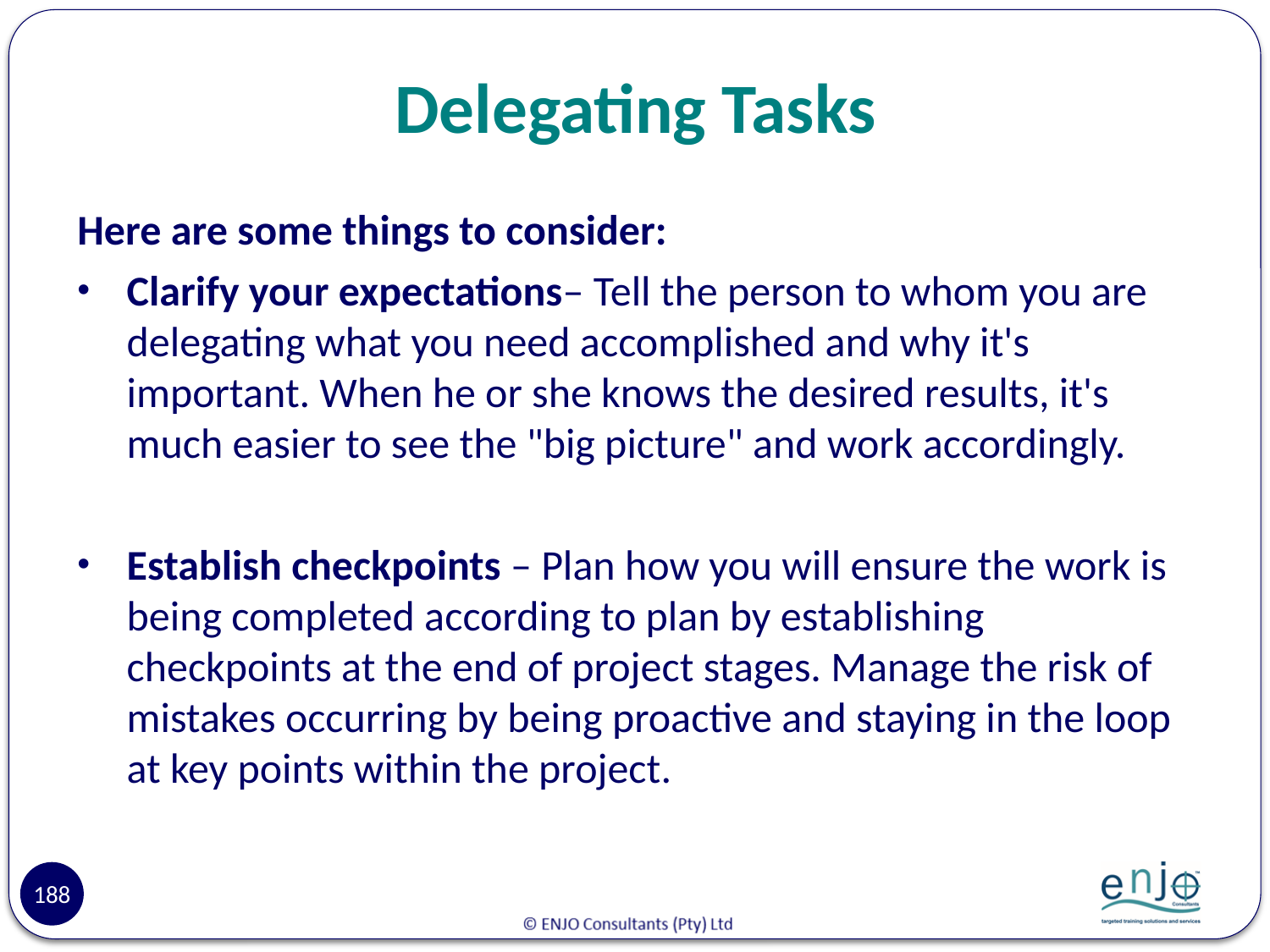

# Delegating Tasks
Here are some things to consider:
Clarify your expectations– Tell the person to whom you are delegating what you need accomplished and why it's important. When he or she knows the desired results, it's much easier to see the "big picture" and work accordingly.

Establish checkpoints – Plan how you will ensure the work is being completed according to plan by establishing checkpoints at the end of project stages. Manage the risk of mistakes occurring by being proactive and staying in the loop at key points within the project.

188